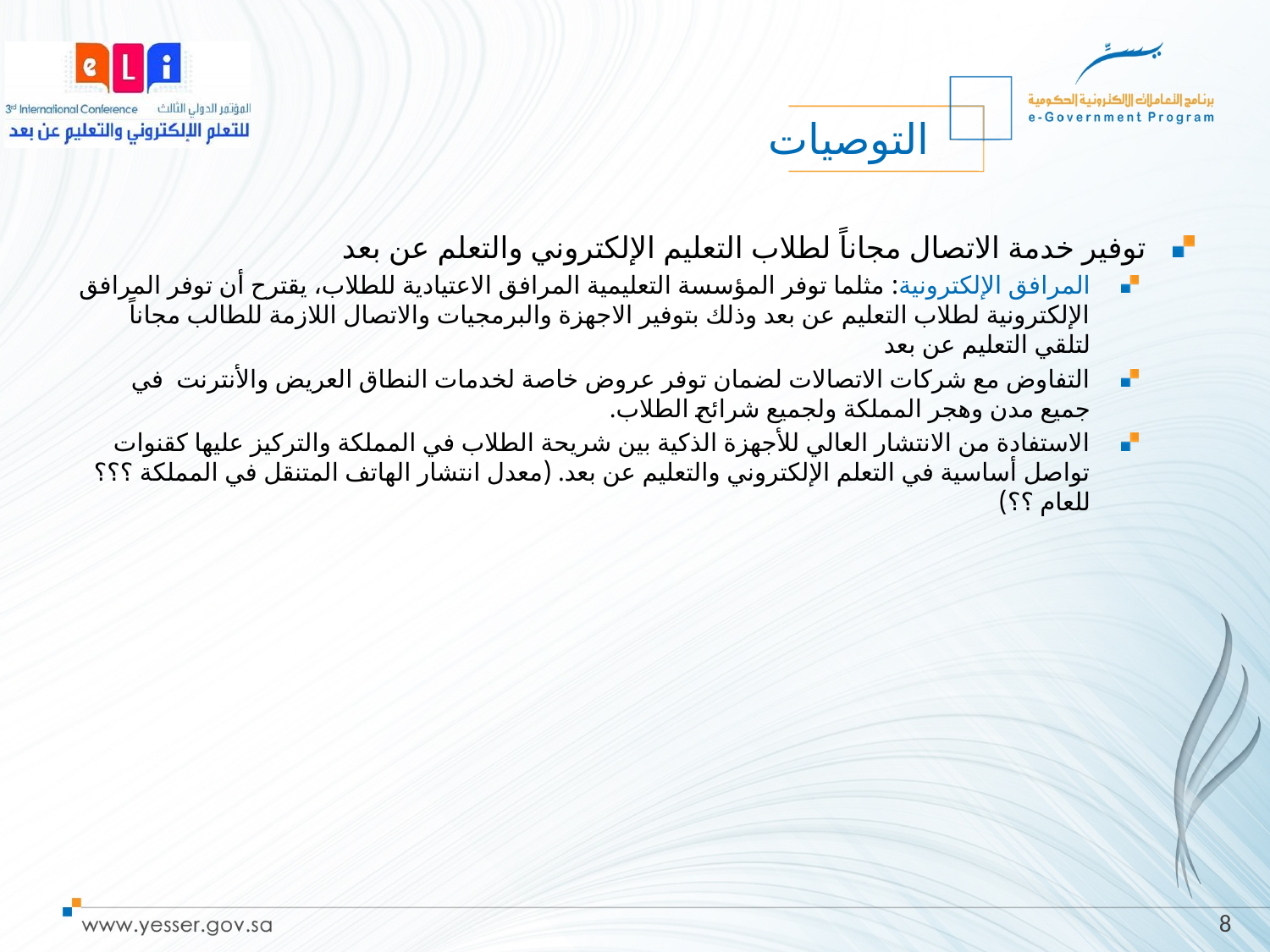

التوصيات
توفير خدمة الاتصال مجاناً لطلاب التعليم الإلكتروني والتعلم عن بعد
المرافق الإلكترونية: مثلما توفر المؤسسة التعليمية المرافق الاعتيادية للطلاب، يقترح أن توفر المرافق الإلكترونية لطلاب التعليم عن بعد وذلك بتوفير الاجهزة والبرمجيات والاتصال اللازمة للطالب مجاناً لتلقي التعليم عن بعد
التفاوض مع شركات الاتصالات لضمان توفر عروض خاصة لخدمات النطاق العريض والأنترنت  في جميع مدن وهجر المملكة ولجميع شرائح الطلاب.
الاستفادة من الانتشار العالي للأجهزة الذكية بين شريحة الطلاب في المملكة والتركيز عليها كقنوات تواصل أساسية في التعلم الإلكتروني والتعليم عن بعد. (معدل انتشار الهاتف المتنقل في المملكة ؟؟؟ للعام ؟؟)

8